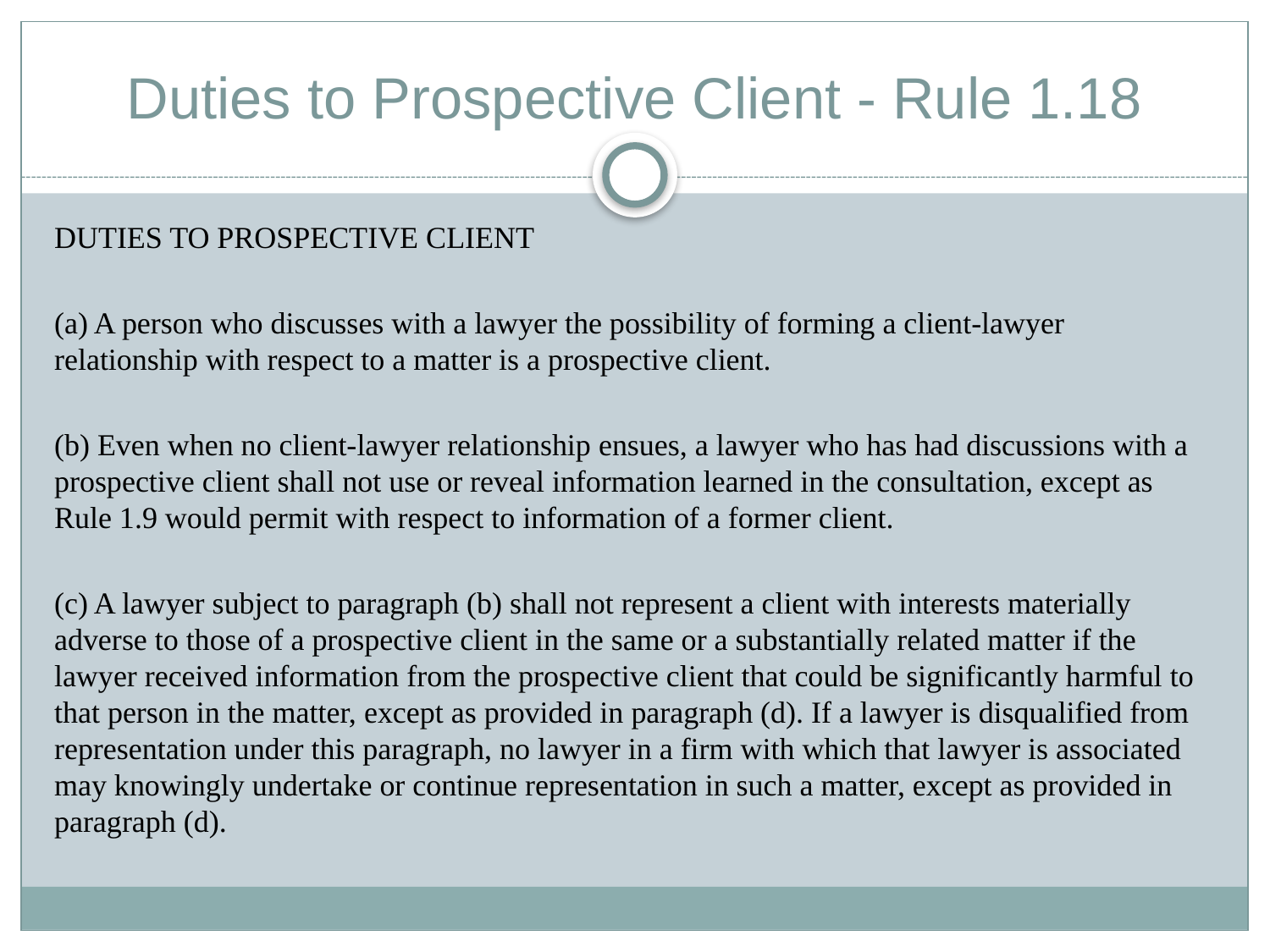

# Duties to Prospective Client - Rule 1.18
DUTIES TO PROSPECTIVE CLIENT

(a) A person who discusses with a lawyer the possibility of forming a client-lawyer relationship with respect to a matter is a prospective client.

(b) Even when no client-lawyer relationship ensues, a lawyer who has had discussions with a prospective client shall not use or reveal information learned in the consultation, except as Rule 1.9 would permit with respect to information of a former client.

(c) A lawyer subject to paragraph (b) shall not represent a client with interests materially adverse to those of a prospective client in the same or a substantially related matter if the lawyer received information from the prospective client that could be significantly harmful to that person in the matter, except as provided in paragraph (d). If a lawyer is disqualified from representation under this paragraph, no lawyer in a firm with which that lawyer is associated may knowingly undertake or continue representation in such a matter, except as provided in paragraph (d).